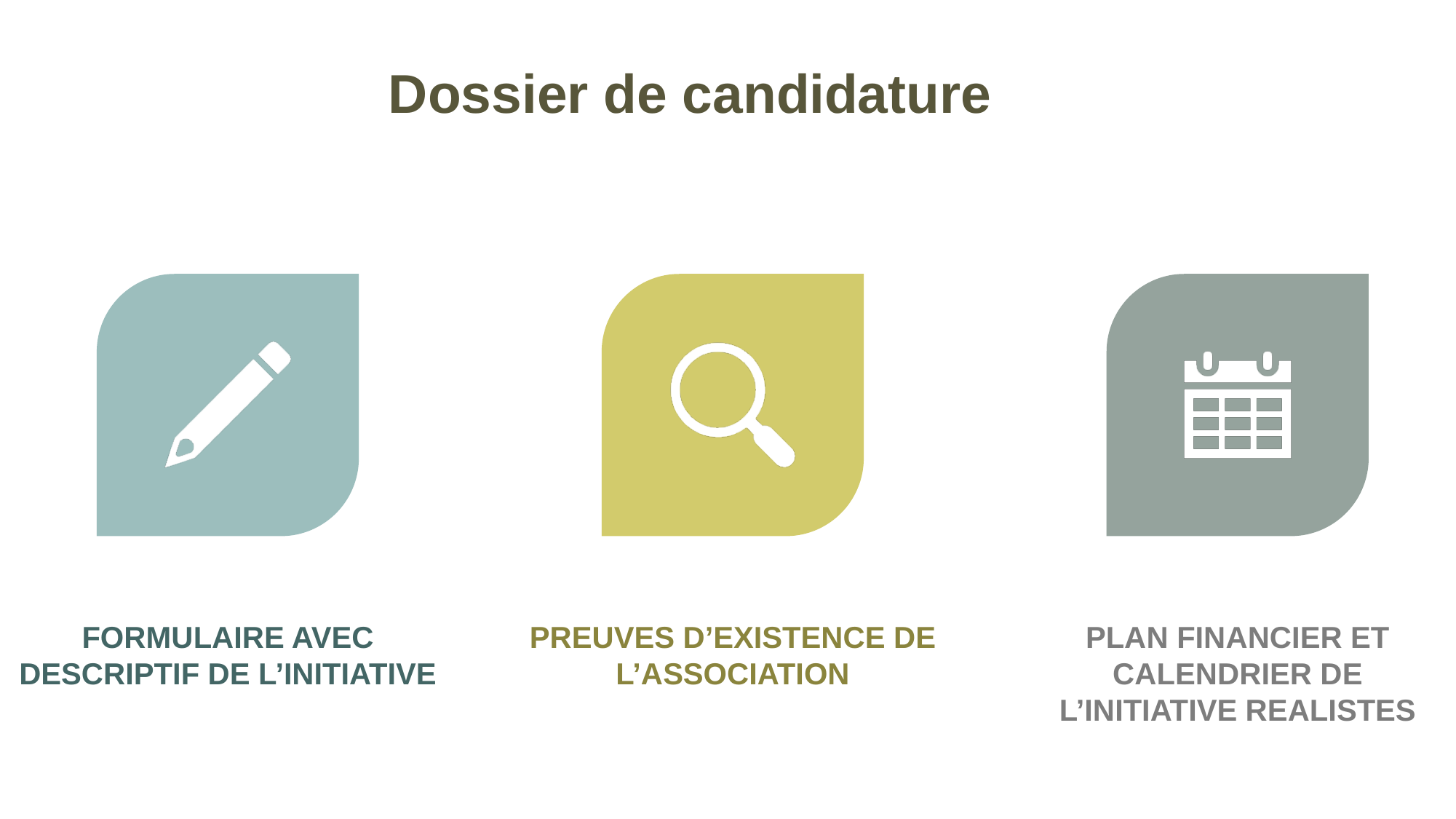

Dossier de candidature
FORMULAIRE AVEC DESCRIPTIF DE L’INITIATIVE
PREUVES d’EXISTENCE DE L’ASSOCIATION
PLAN FINANCIER ET CALENDRIER DE L’INITIATIVE REALISTES